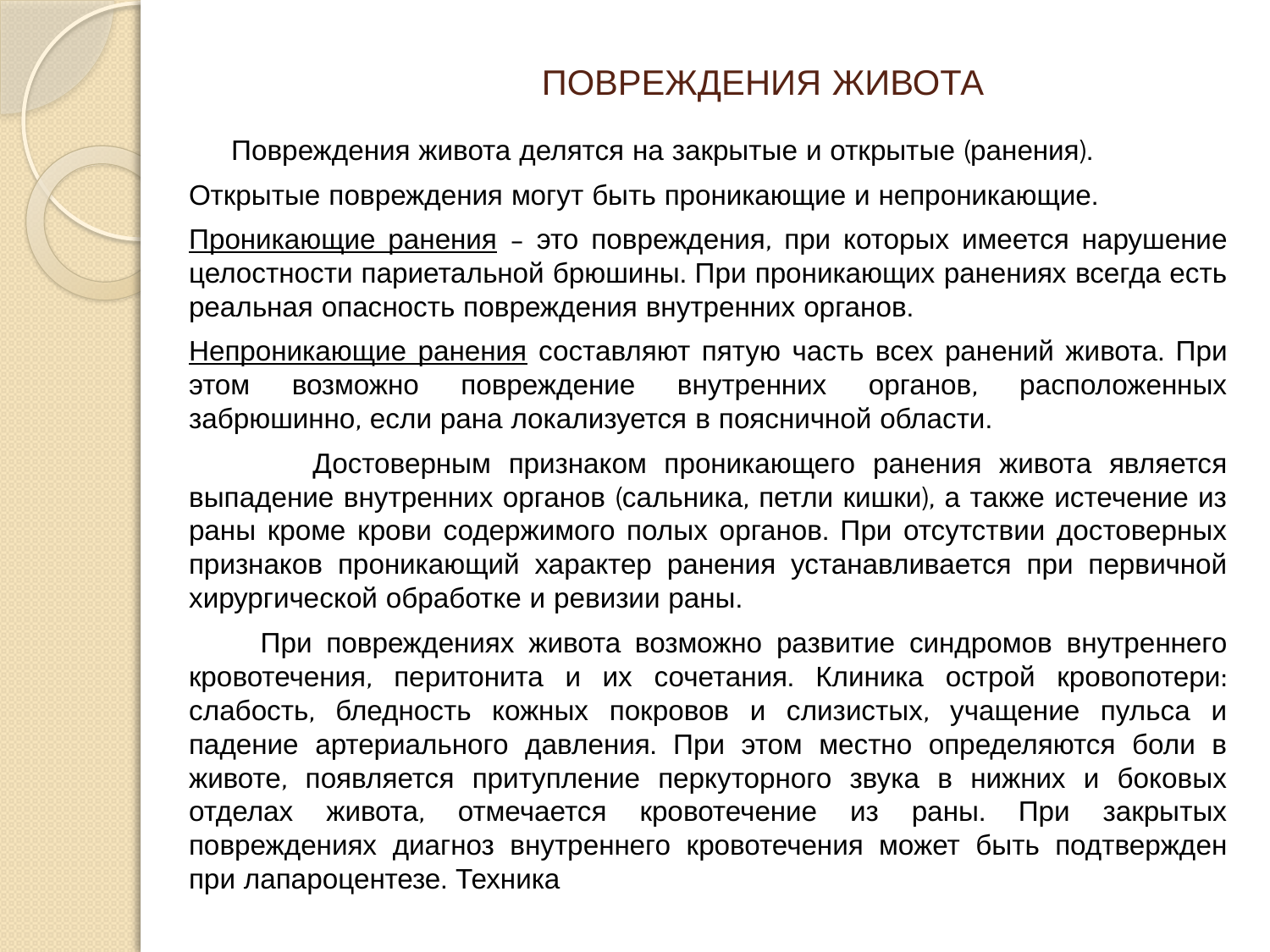

# ПОВРЕЖДЕНИЯ ЖИВОТА
     Повреждения живота делятся на закрытые и открытые (ранения).
Открытые повреждения могут быть проникающие и непроникающие.
Проникающие ранения – это повреждения, при которых имеется нарушение целостности париетальной брюшины. При проникающих ранениях всегда есть реальная опасность повреждения внутренних органов.
Непроникающие ранения составляют пятую часть всех ранений живота. При этом возможно повреждение внутренних органов, расположенных забрюшинно, если рана локализуется в поясничной области.
       Достоверным признаком проникающего ранения живота является выпадение внутренних органов (сальника, петли кишки), а также истечение из раны кроме крови содержимого полых органов. При отсутствии достоверных признаков проникающий характер ранения устанавливается при первичной хирургической обработке и ревизии раны.
     При повреждениях живота возможно развитие синдромов внутреннего кровотечения, перитонита и их сочетания. Клиника острой кровопотери: слабость, бледность кожных покровов и слизистых, учащение пульса и падение артериального давления. При этом местно определяются боли в животе, появляется притупление перкуторного звука в нижних и боковых отделах живота, отмечается кровотечение из раны. При закрытых повреждениях диагноз внутреннего кровотечения может быть подтвержден при лапароцентезе. Техника